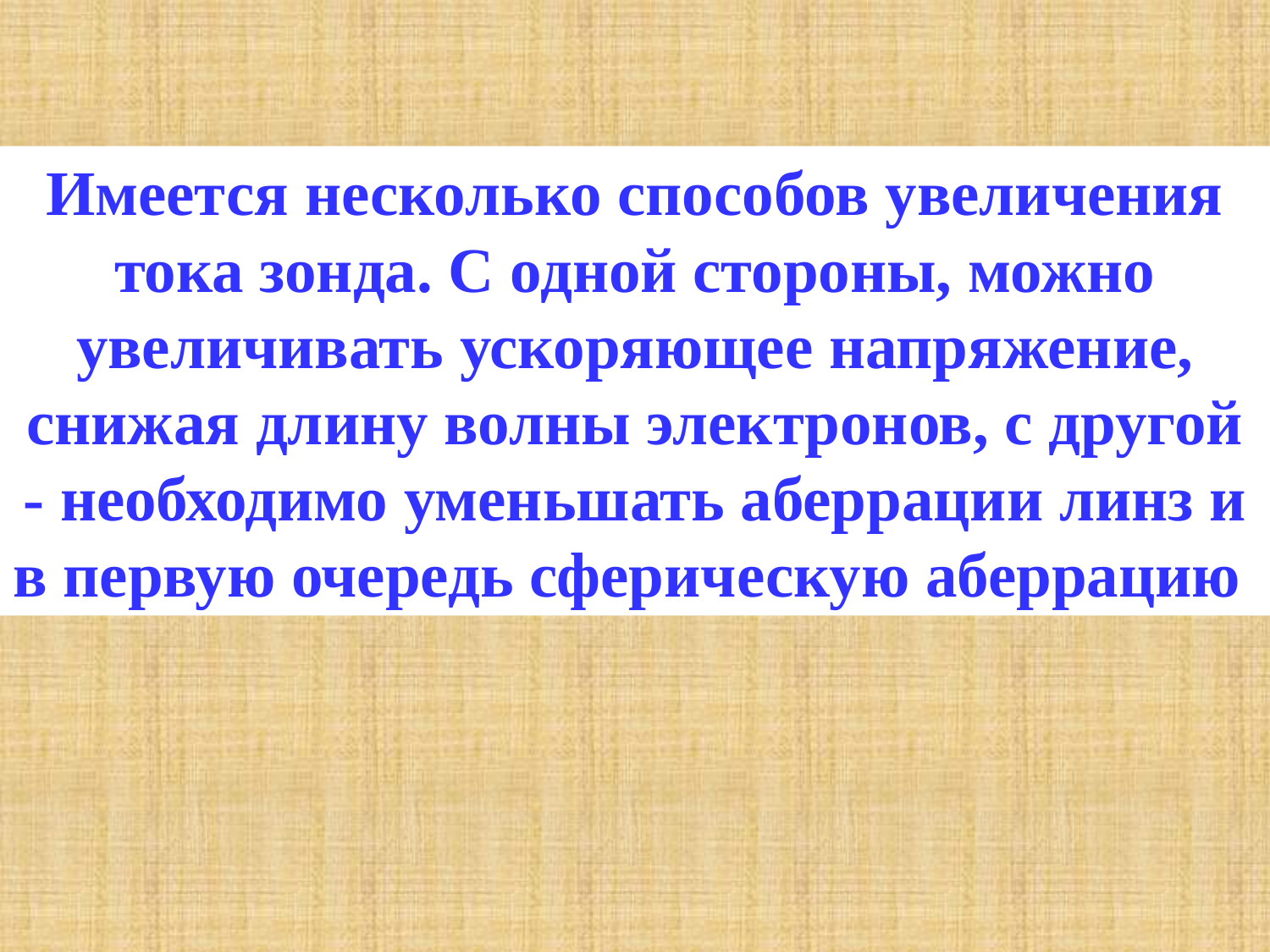

Имеется несколько способов увеличения тока зонда. С одной стороны, можно увеличивать ускоряющее напряжение, снижая длину волны электронов, с другой - необходимо уменьшать аберрации линз и в первую очередь сферическую аберрацию